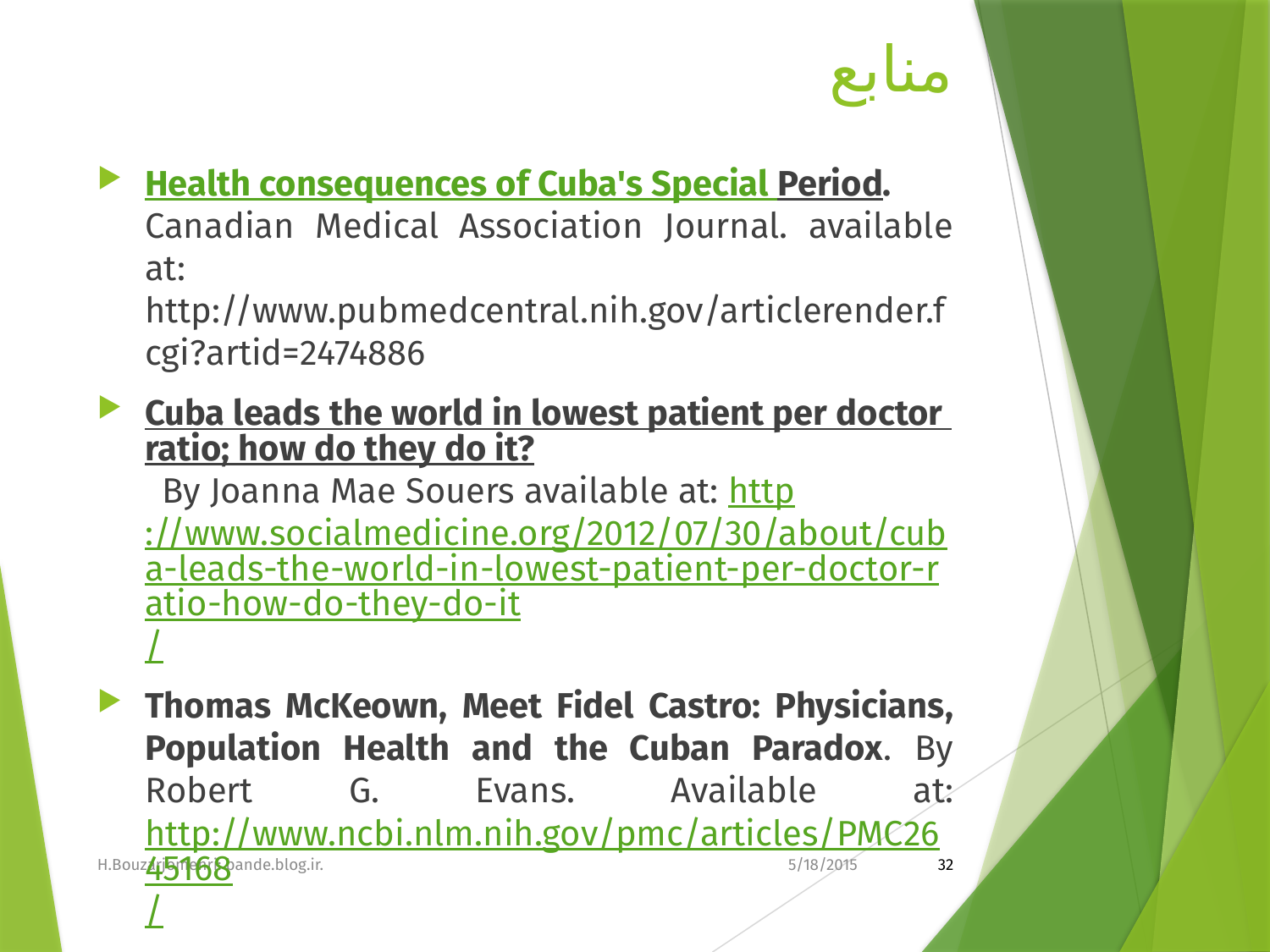

# منابع
Health consequences of Cuba's Special Period. Canadian Medical Association Journal. available at: http://www.pubmedcentral.nih.gov/articlerender.fcgi?artid=2474886
Cuba leads the world in lowest patient per doctor ratio; how do they do it?  By Joanna Mae Souers available at: http://www.socialmedicine.org/2012/07/30/about/cuba-leads-the-world-in-lowest-patient-per-doctor-ratio-how-do-they-do-it/
Thomas McKeown, Meet Fidel Castro: Physicians, Population Health and the Cuban Paradox. By Robert G. Evans. Available at: http://www.ncbi.nlm.nih.gov/pmc/articles/PMC2645168/
H.Bouzarjomehri: bande.blog.ir.
5/18/2015
32